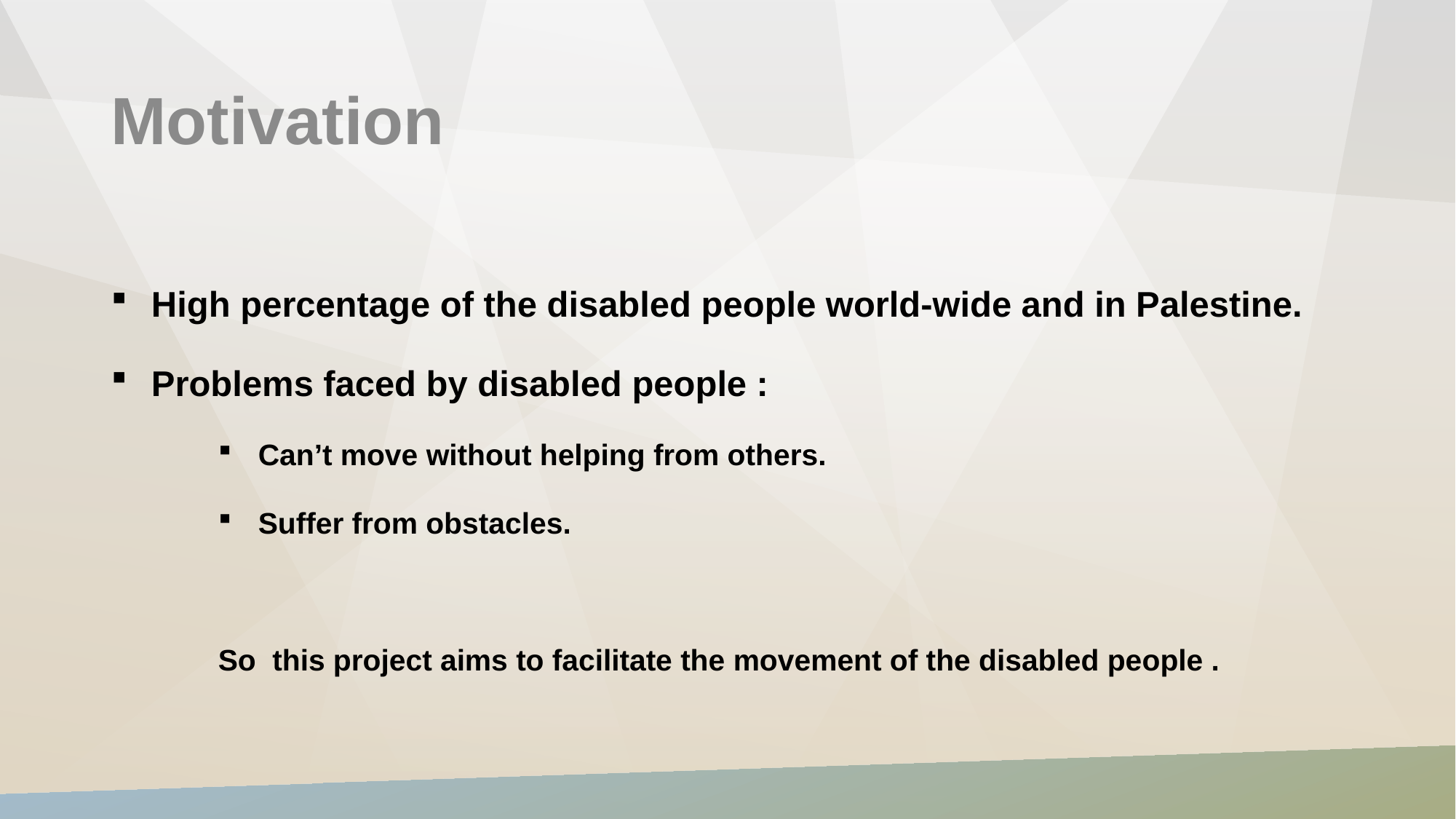

Motivation
High percentage of the disabled people world-wide and in Palestine.
Problems faced by disabled people :
Can’t move without helping from others.
Suffer from obstacles.

So  this project aims to facilitate the movement of the disabled people .